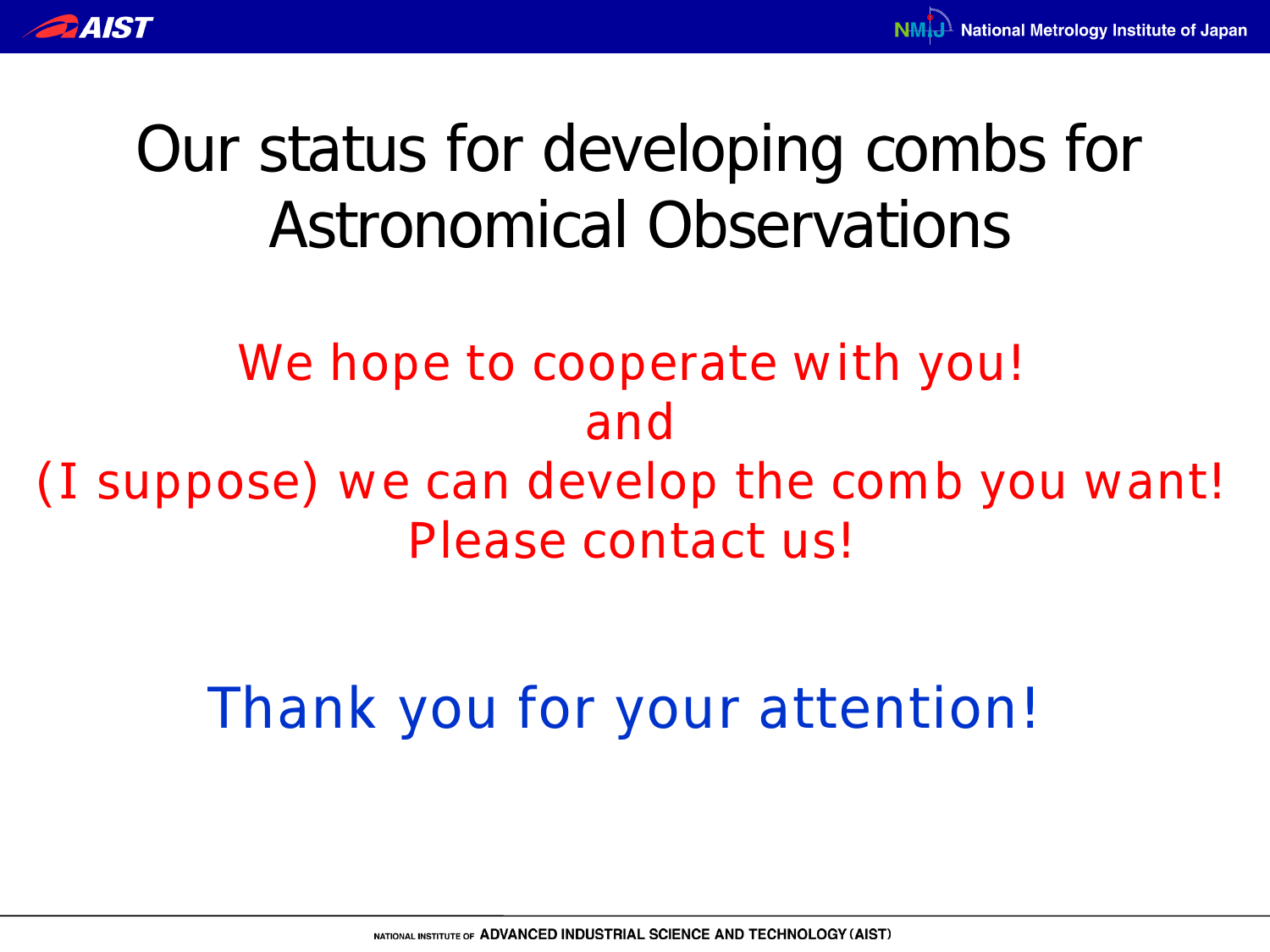

Our status for developing combs for Astronomical Observations
We hope to cooperate with you!
and
(I suppose) we can develop the comb you want!
Please contact us!
Thank you for your attention!